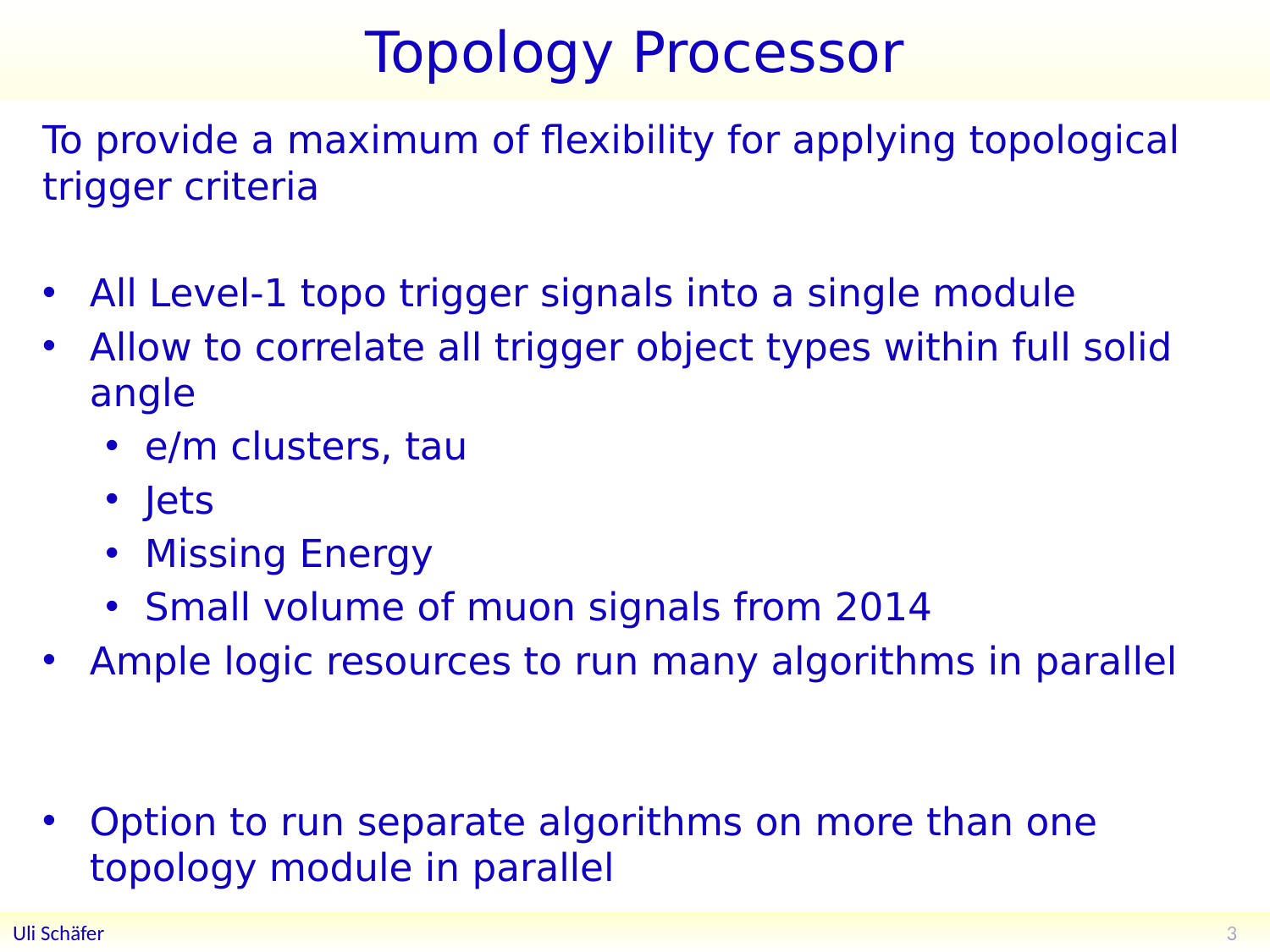

# Topology Processor
To provide a maximum of flexibility for applying topological trigger criteria

All Level-1 topo trigger signals into a single module
Allow to correlate all trigger object types within full solid angle
e/m clusters, tau
Jets
Missing Energy
Small volume of muon signals from 2014
Ample logic resources to run many algorithms in parallel

Option to run separate algorithms on more than one topology module in parallel
3
Uli Schäfer